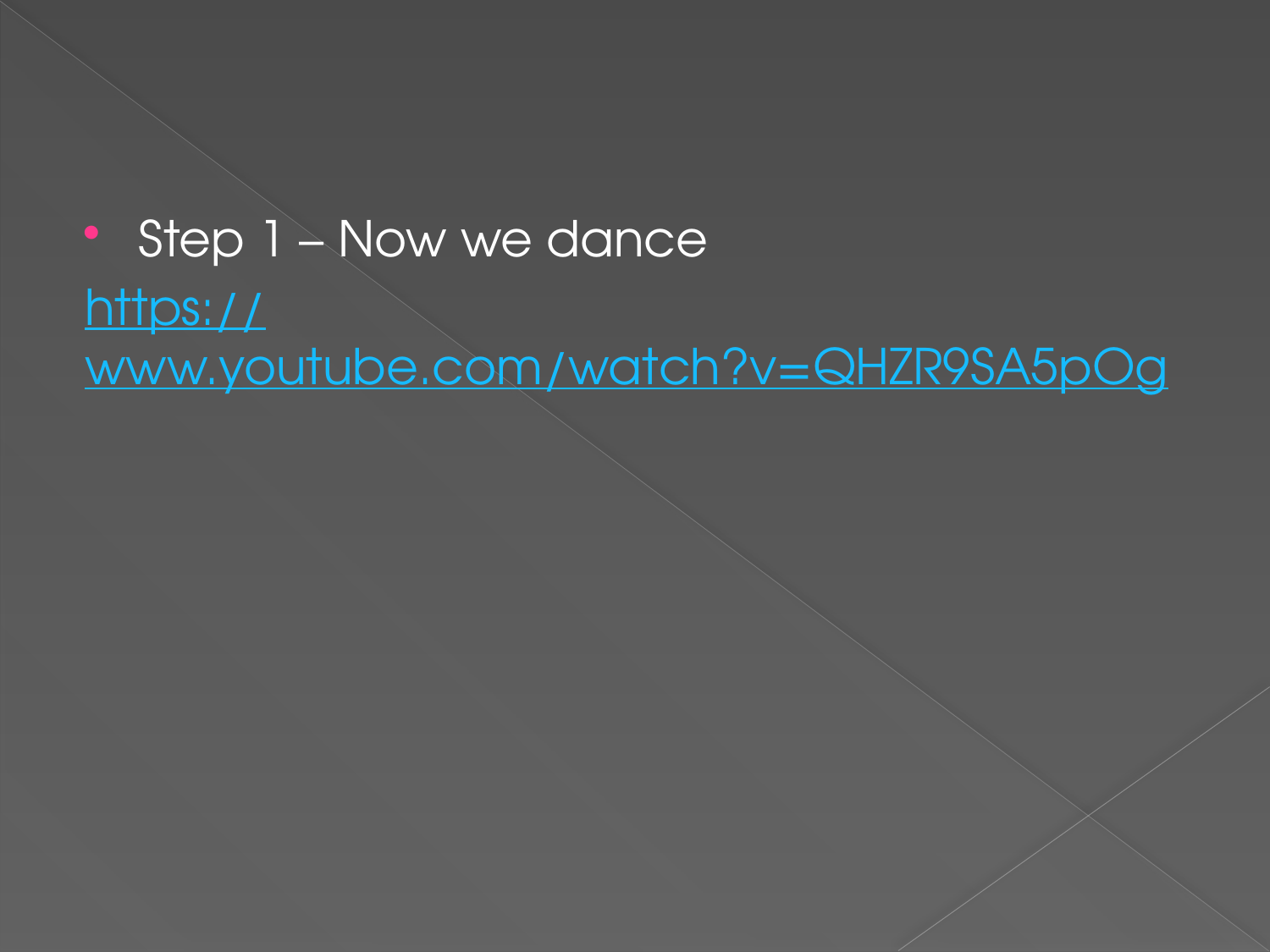

#
Step 1 – Now we dance
https://www.youtube.com/watch?v=QHZR9SA5pOg